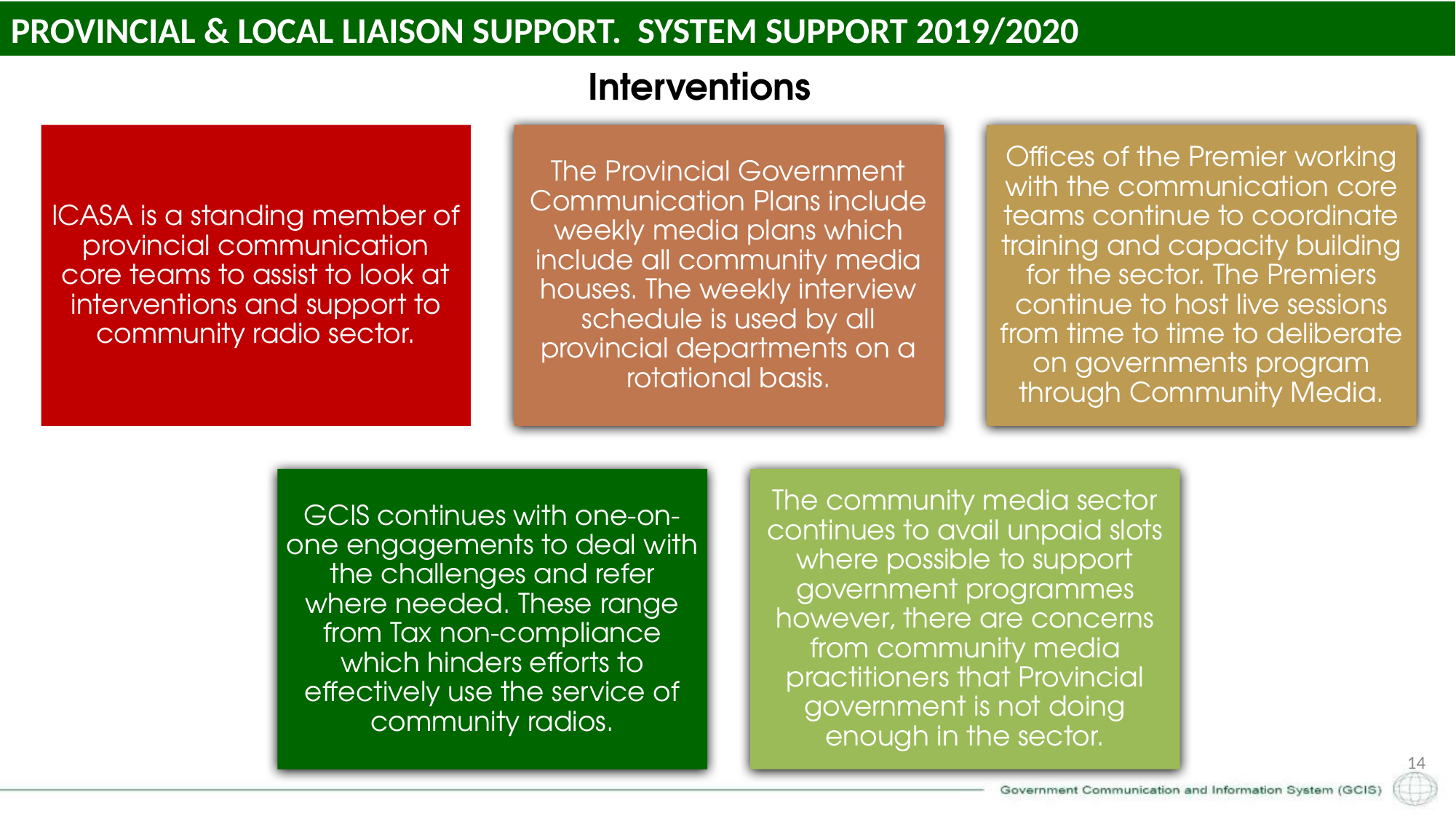

PROVINCIAL & LOCAL LIAISON SUPPORT.  SYSTEM SUPPORT 2019/2020
Interventions
ICASA is a standing member of provincial communication core teams to assist to look at interventions and support to community radio sector.
The Provincial Government Communication Plans include weekly media plans which include all community media houses. The weekly interview schedule is used by all provincial departments on a rotational basis.
Offices of the Premier working with the communication core teams continue to coordinate training and capacity building for the sector. The Premiers continue to host live sessions from time to time to deliberate on governments program through Community Media.
GCIS continues with one-on-one engagements to deal with the challenges and refer where needed. These range from Tax non-compliance which hinders efforts to effectively use the service of community radios.
The community media sector continues to avail unpaid slots where possible to support government programmes however, there are concerns from community media practitioners that Provincial government is not doing enough in the sector.
14